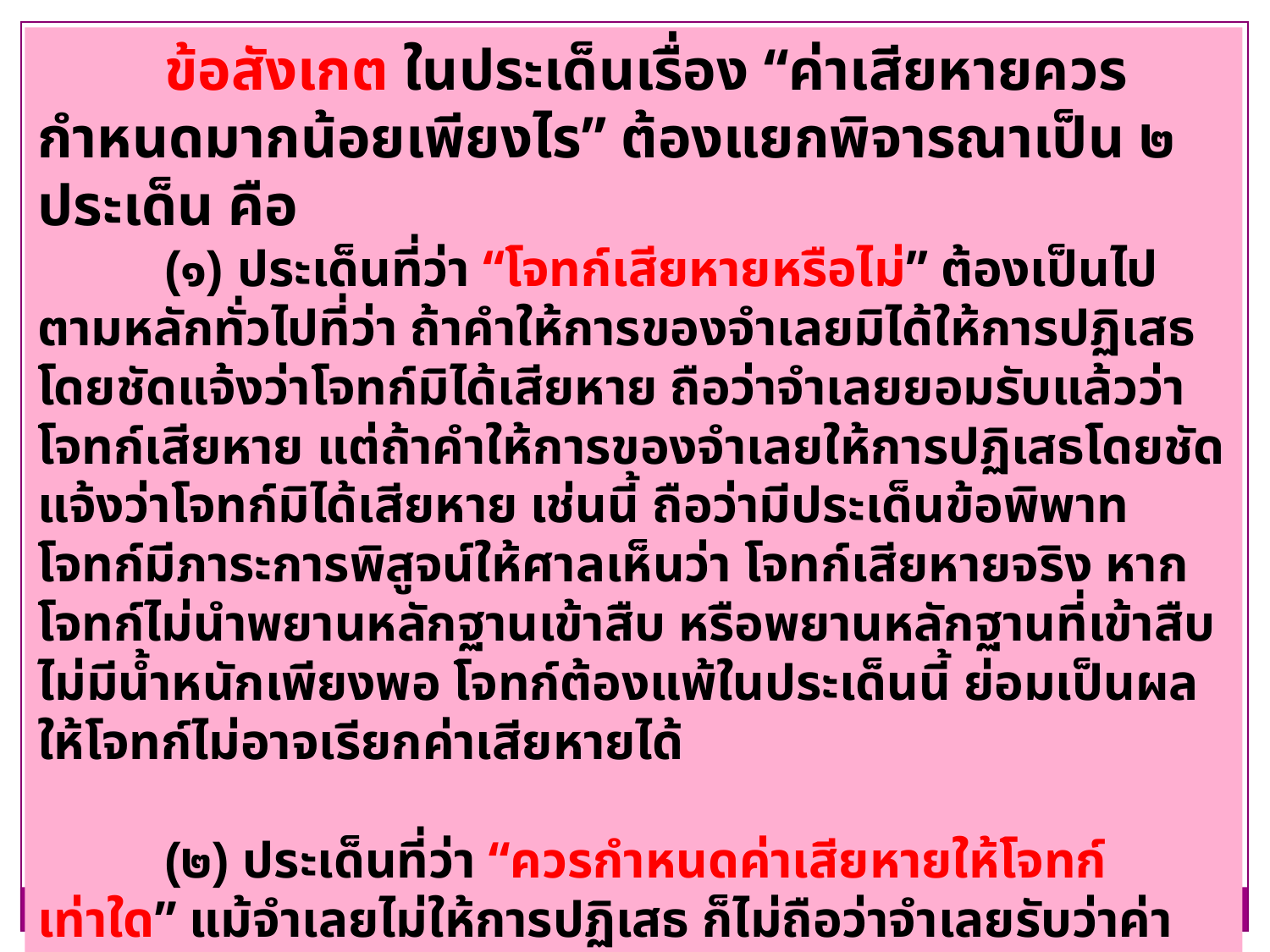

ข้อสังเกต ในประเด็นเรื่อง “ค่าเสียหายควรกำหนดมากน้อยเพียงไร” ต้องแยกพิจารณาเป็น ๒ ประเด็น คือ
	(๑) ประเด็นที่ว่า “โจทก์เสียหายหรือไม่” ต้องเป็นไปตามหลักทั่วไปที่ว่า ถ้าคำให้การของจำเลยมิได้ให้การปฏิเสธโดยชัดแจ้งว่าโจทก์มิได้เสียหาย ถือว่าจำเลยยอมรับแล้วว่าโจทก์เสียหาย แต่ถ้าคำให้การของจำเลยให้การปฏิเสธโดยชัดแจ้งว่าโจทก์มิได้เสียหาย เช่นนี้ ถือว่ามีประเด็นข้อพิพาท โจทก์มีภาระการพิสูจน์ให้ศาลเห็นว่า โจทก์เสียหายจริง หากโจทก์ไม่นำพยานหลักฐานเข้าสืบ หรือพยานหลักฐานที่เข้าสืบไม่มีน้ำหนักเพียงพอ โจทก์ต้องแพ้ในประเด็นนี้ ย่อมเป็นผลให้โจทก์ไม่อาจเรียกค่าเสียหายได้

	(๒) ประเด็นที่ว่า “ควรกำหนดค่าเสียหายให้โจทก์เท่าใด” แม้จำเลยไม่ให้การปฏิเสธ ก็ไม่ถือว่าจำเลยรับว่าค่าเสียหายเป็นตามคำฟ้องโจทก์ ในทางกลับกันแม้โจทก์ไม่นำพยานหลักฐานเข้าสืบว่าโจทก์ได้รับความเสียหายเท่าใด หรือพยานหลักฐานที่โจทก์นำสืบสืบไม่มีน้ำหนักเพียงพอว่าโจทก์ได้รับความเสียหายเท่าใด ศาลก็กำหนดให้เองได้